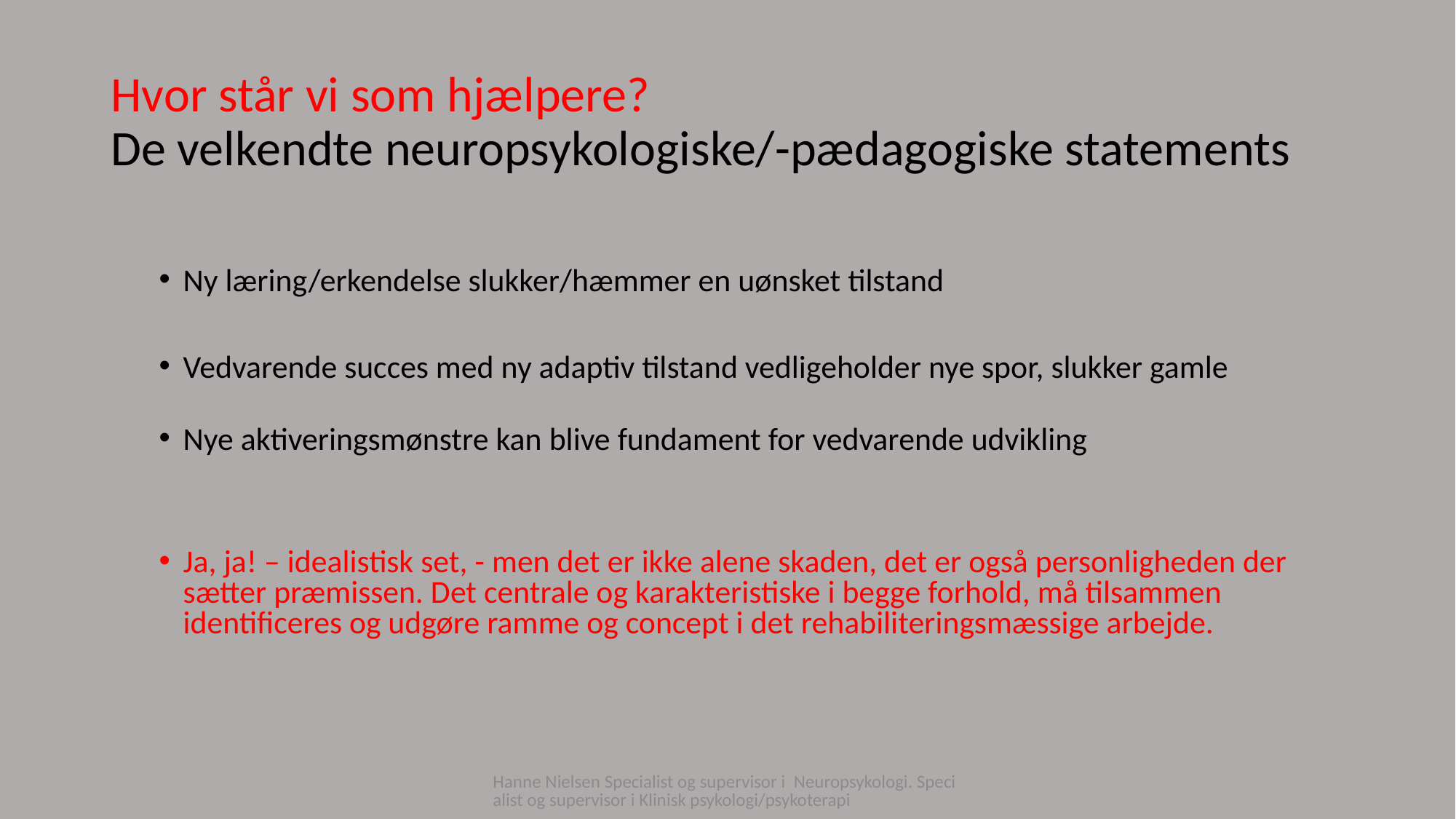

# Hvor står vi som hjælpere? De velkendte neuropsykologiske/-pædagogiske statements

Ny læring/erkendelse slukker/hæmmer en uønsket tilstand

Vedvarende succes med ny adaptiv tilstand vedligeholder nye spor, slukker gamle

Nye aktiveringsmønstre kan blive fundament for vedvarende udvikling

Ja, ja! – idealistisk set, - men det er ikke alene skaden, det er også personligheden der sætter præmissen. Det centrale og karakteristiske i begge forhold, må tilsammen identificeres og udgøre ramme og concept i det rehabiliteringsmæssige arbejde.

Hanne Nielsen Specialist og supervisor i  Neuropsykologi. Specialist og supervisor i Klinisk psykologi/psykoterapi